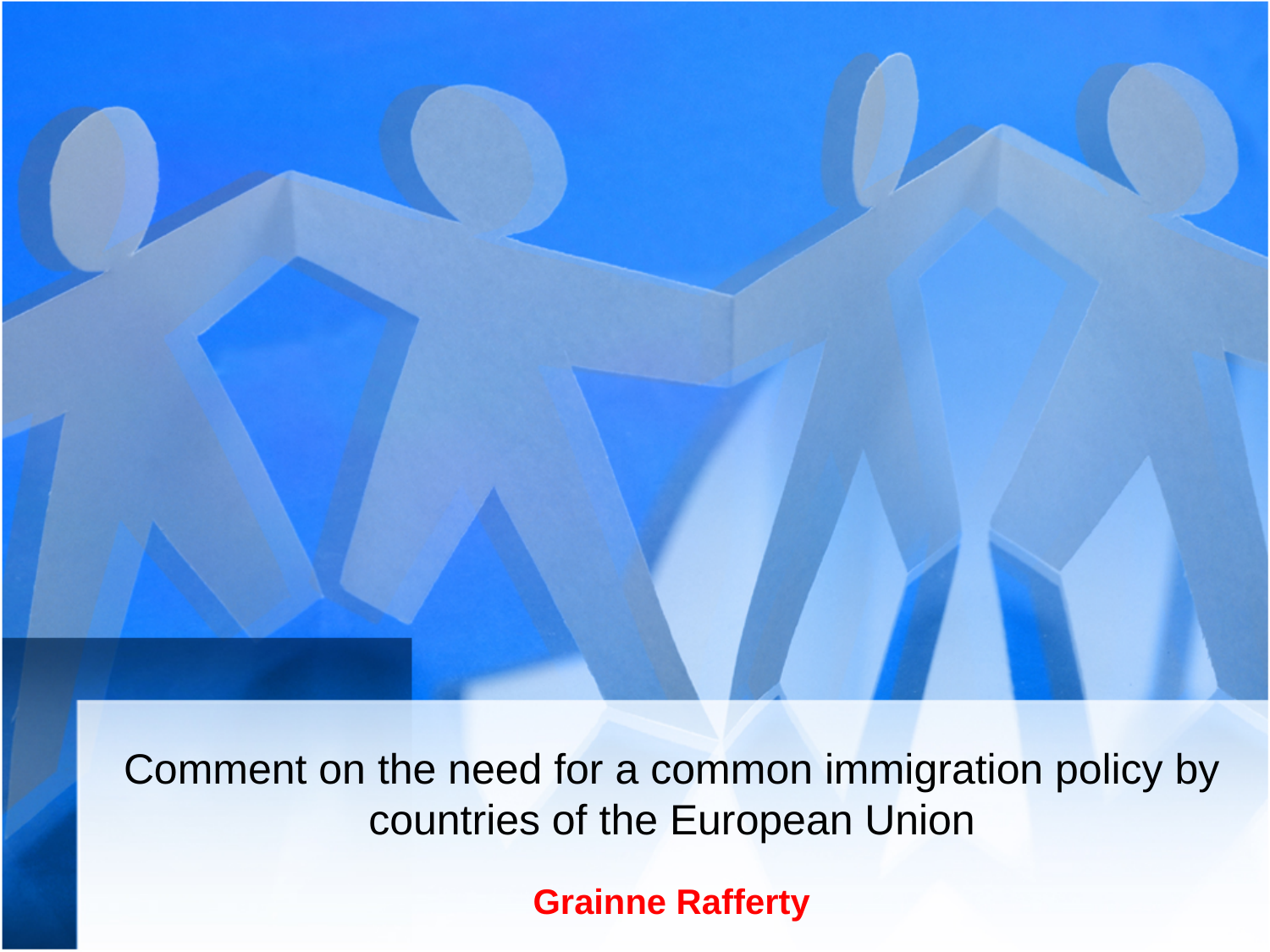

# Comment on the need for a common immigration policy by countries of the European Union
Grainne Rafferty